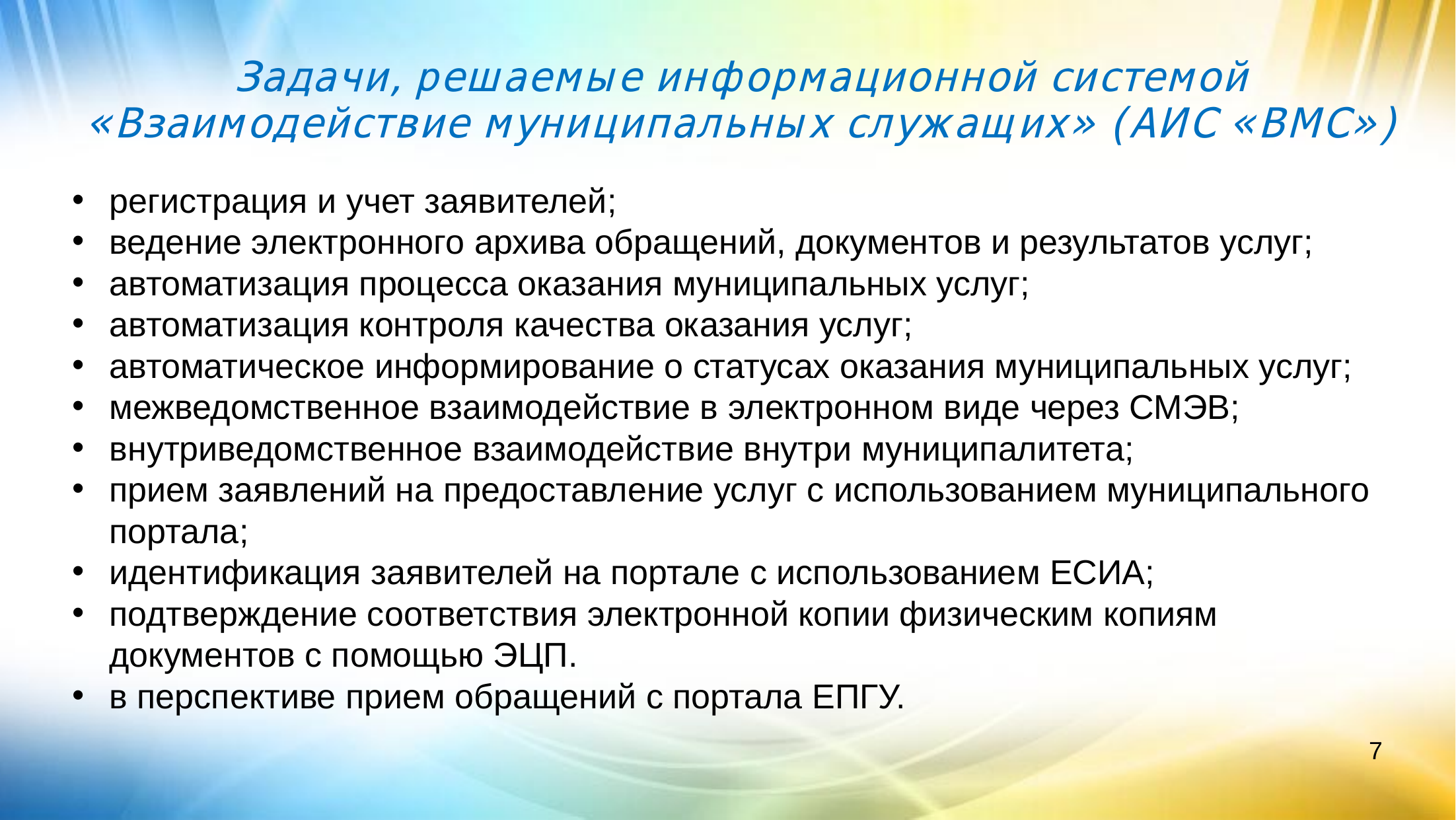

# Задачи, решаемые информационной системой «Взаимодействие муниципальных служащих» (АИС «ВМС»)
регистрация и учет заявителей;
ведение электронного архива обращений, документов и результатов услуг;
автоматизация процесса оказания муниципальных услуг;
автоматизация контроля качества оказания услуг;
автоматическое информирование о статусах оказания муниципальных услуг;
межведомственное взаимодействие в электронном виде через СМЭВ;
внутриведомственное взаимодействие внутри муниципалитета;
прием заявлений на предоставление услуг с использованием муниципального портала;
идентификация заявителей на портале с использованием ЕСИА;
подтверждение соответствия электронной копии физическим копиям документов с помощью ЭЦП.
в перспективе прием обращений с портала ЕПГУ.

7